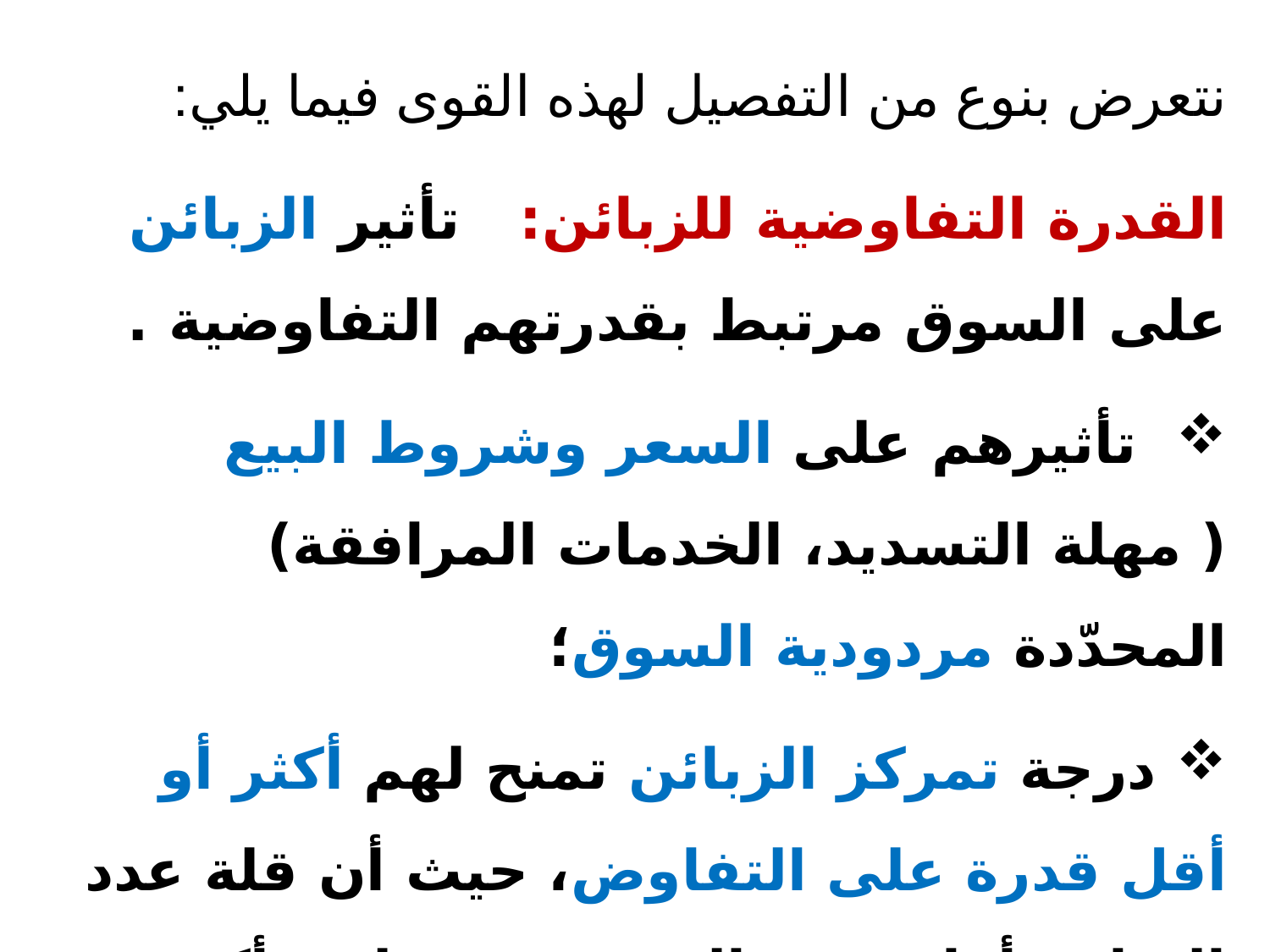

نتعرض بنوع من التفصيل لهذه القوى فيما يلي:
القدرة التفاوضية للزبائن:   تأثير الزبائن على السوق مرتبط بقدرتهم التفاوضية .
  تأثيرهم على السعر وشروط البيع ( مهلة التسديد، الخدمات المرافقة) المحدّدة مردودية السوق؛
 درجة تمركز الزبائن تمنح لهم أكثر أو أقل قدرة على التفاوض، حيث أن قلة عدد الزبائن أمام تعدد المنتجين تجعلهم أكثر قدرة على التفاوض (مثل التوزيع الواسع).